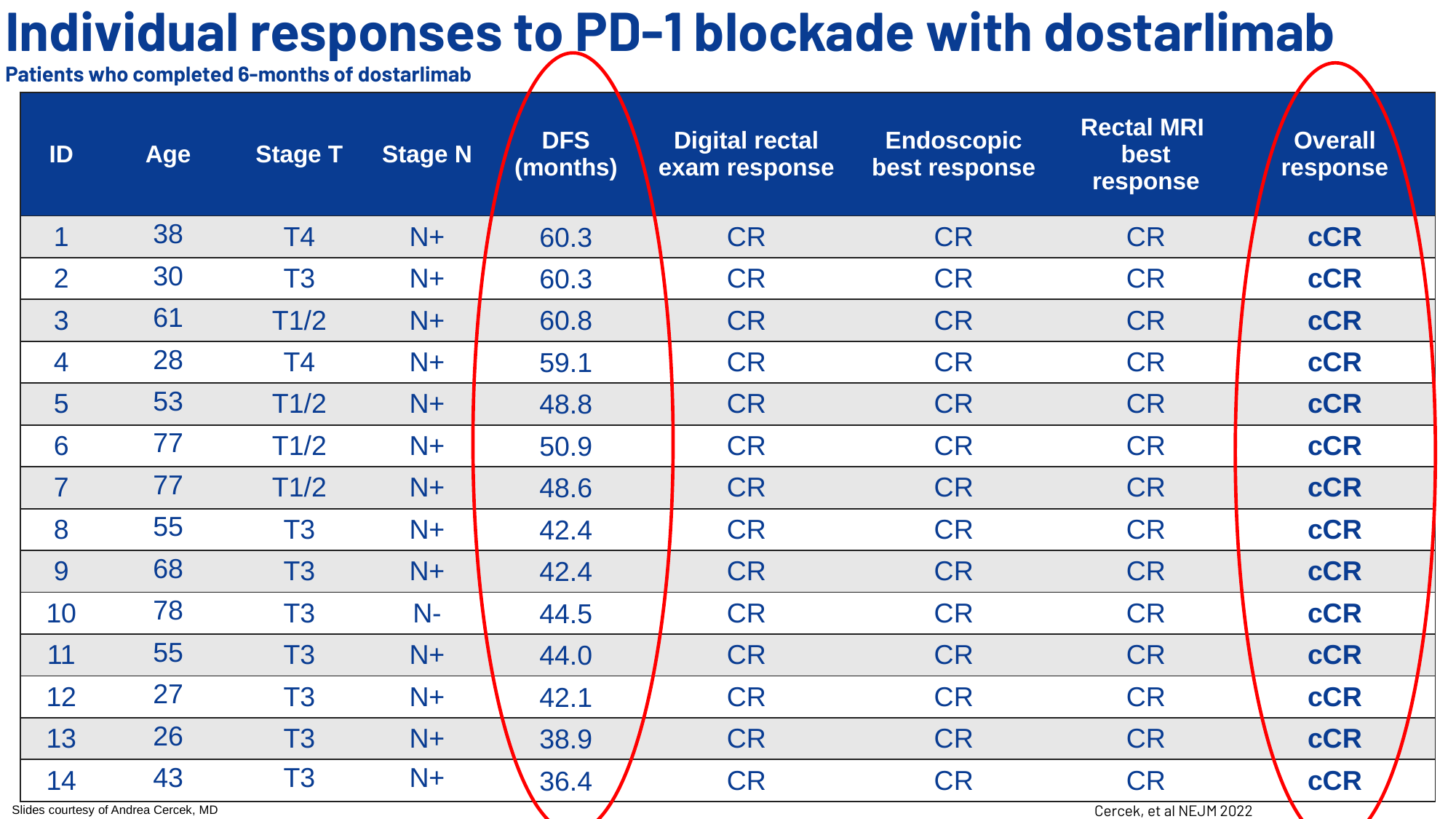

Individual responses to PD-1 blockade with dostarlimab
Patients who completed 6-months of dostarlimab

| ID | Age | Stage T | Stage N | DFS (months) | Digital rectal exam response | Endoscopic best response | Rectal MRI best response | Overall response |
| --- | --- | --- | --- | --- | --- | --- | --- | --- |
| 1 | 38 | T4 | N+ | 60.3 | CR | CR | CR | cCR |
| 2 | 30 | T3 | N+ | 60.3 | CR | CR | CR | cCR |
| 3 | 61 | T1/2 | N+ | 60.8 | CR | CR | CR | cCR |
| 4 | 28 | T4 | N+ | 59.1 | CR | CR | CR | cCR |
| 5 | 53 | T1/2 | N+ | 48.8 | CR | CR | CR | cCR |
| 6 | 77 | T1/2 | N+ | 50.9 | CR | CR | CR | cCR |
| 7 | 77 | T1/2 | N+ | 48.6 | CR | CR | CR | cCR |
| 8 | 55 | T3 | N+ | 42.4 | CR | CR | CR | cCR |
| 9 | 68 | T3 | N+ | 42.4 | CR | CR | CR | cCR |
| 10 | 78 | T3 | N- | 44.5 | CR | CR | CR | cCR |
| 11 | 55 | T3 | N+ | 44.0 | CR | CR | CR | cCR |
| 12 | 27 | T3 | N+ | 42.1 | CR | CR | CR | cCR |
| 13 | 26 | T3 | N+ | 38.9 | CR | CR | CR | cCR |
| 14 | 43 | T3 | N+ | 36.4 | CR | CR | CR | cCR |
Cercek, et al NEJM 2022
Slides courtesy of Andrea Cercek, MD